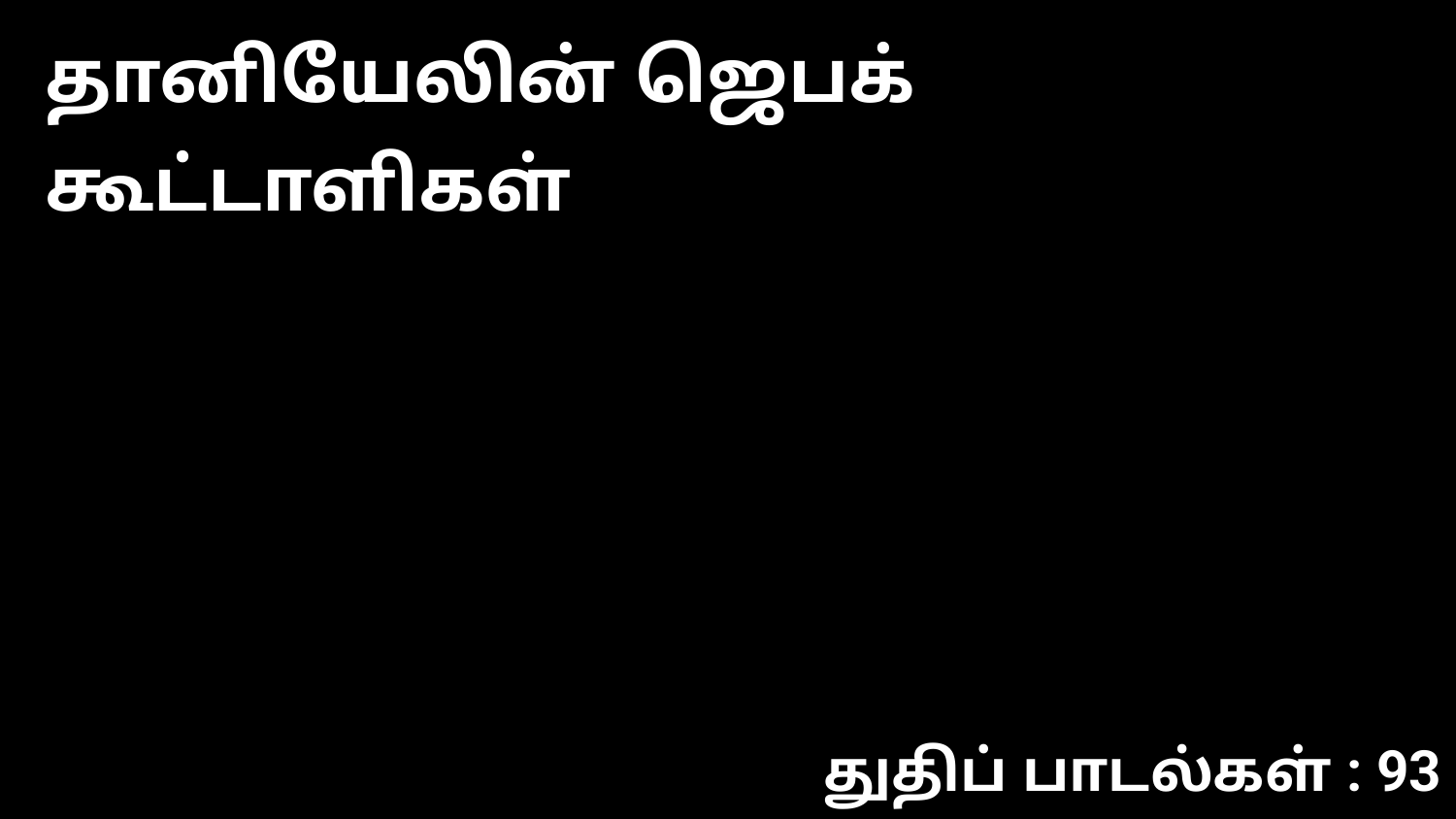

தானியேலின் ஜெபக் கூட்டாளிகள்
துதிப் பாடல்கள் : 93